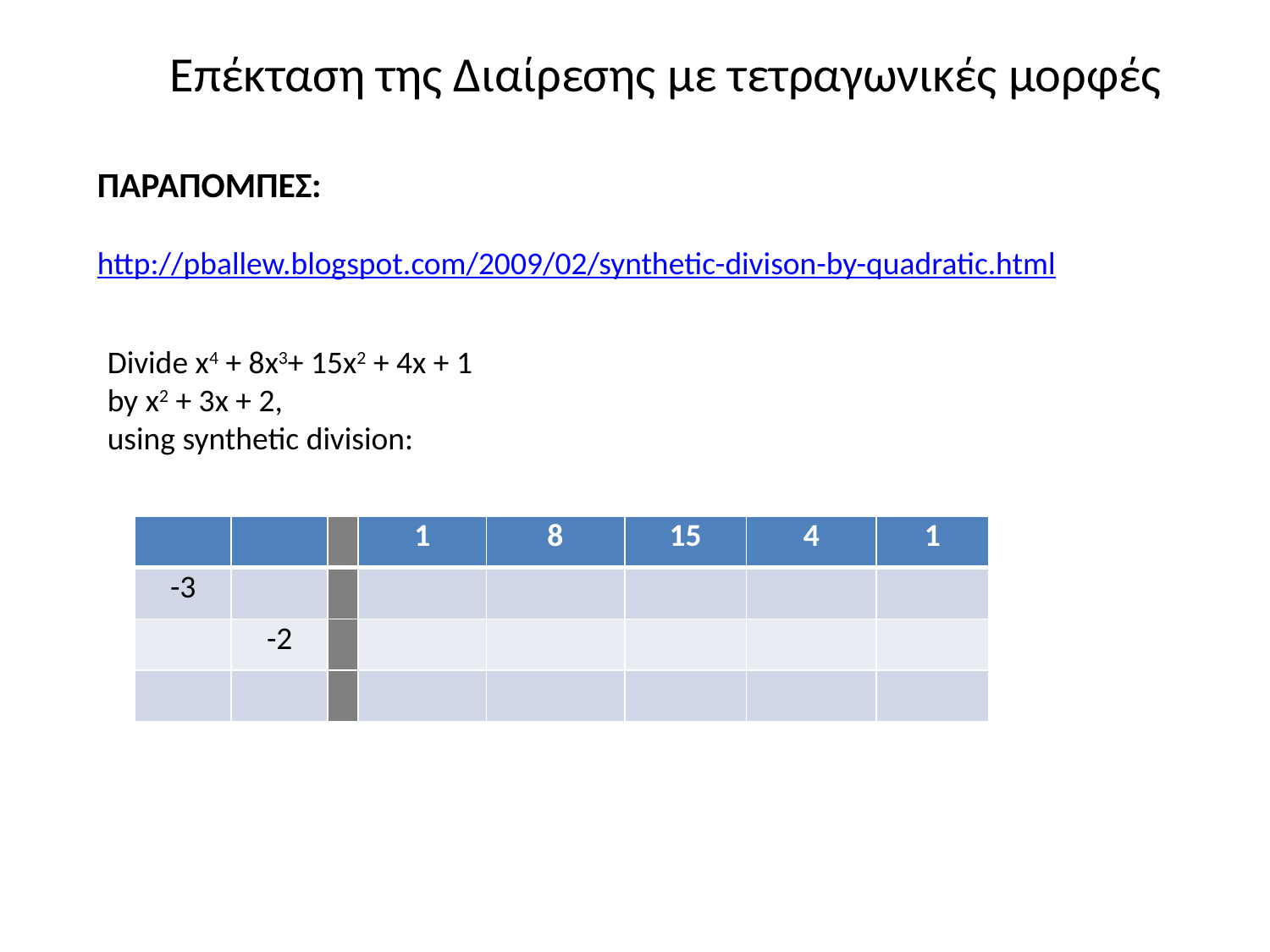

Επέκταση της Διαίρεσης με τετραγωνικές μορφές
ΠΑΡΑΠΟΜΠΕΣ:

http://pballew.blogspot.com/2009/02/synthetic-divison-by-quadratic.html

Divide x4 + 8x3+ 15x2 + 4x + 1
by x2 + 3x + 2,
using synthetic division:
|  |  |  | 1 | 8 | 15 | 4 | 1 |
| --- | --- | --- | --- | --- | --- | --- | --- |
| -3 |  |  |  |  |  |  |  |
|  | -2 |  |  |  |  |  |  |
|  |  |  |  |  |  |  |  |